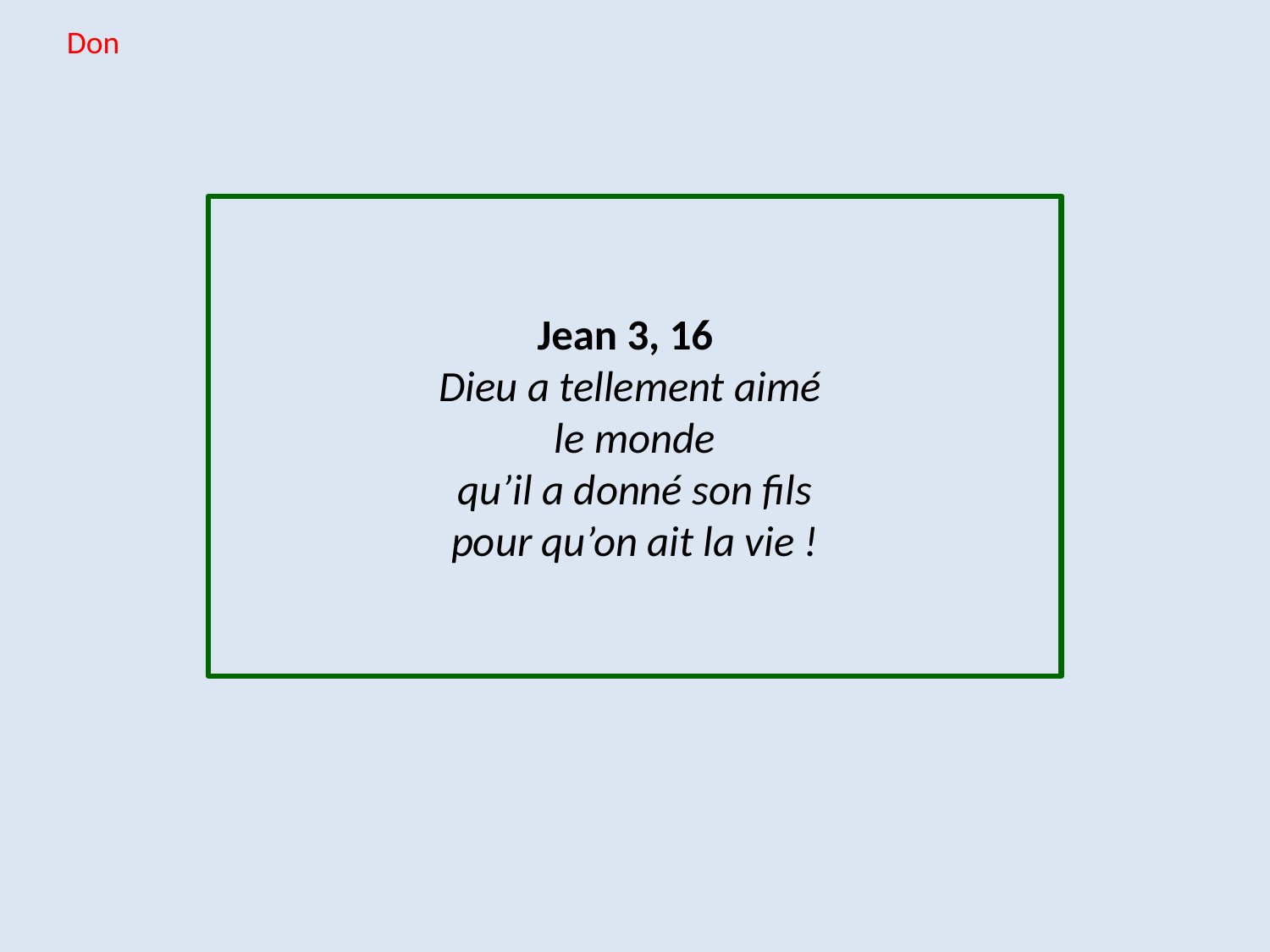

Don
# Jean 3, 16 Dieu a tellement aimé le monde qu’il a donné son fils pour qu’on ait la vie !